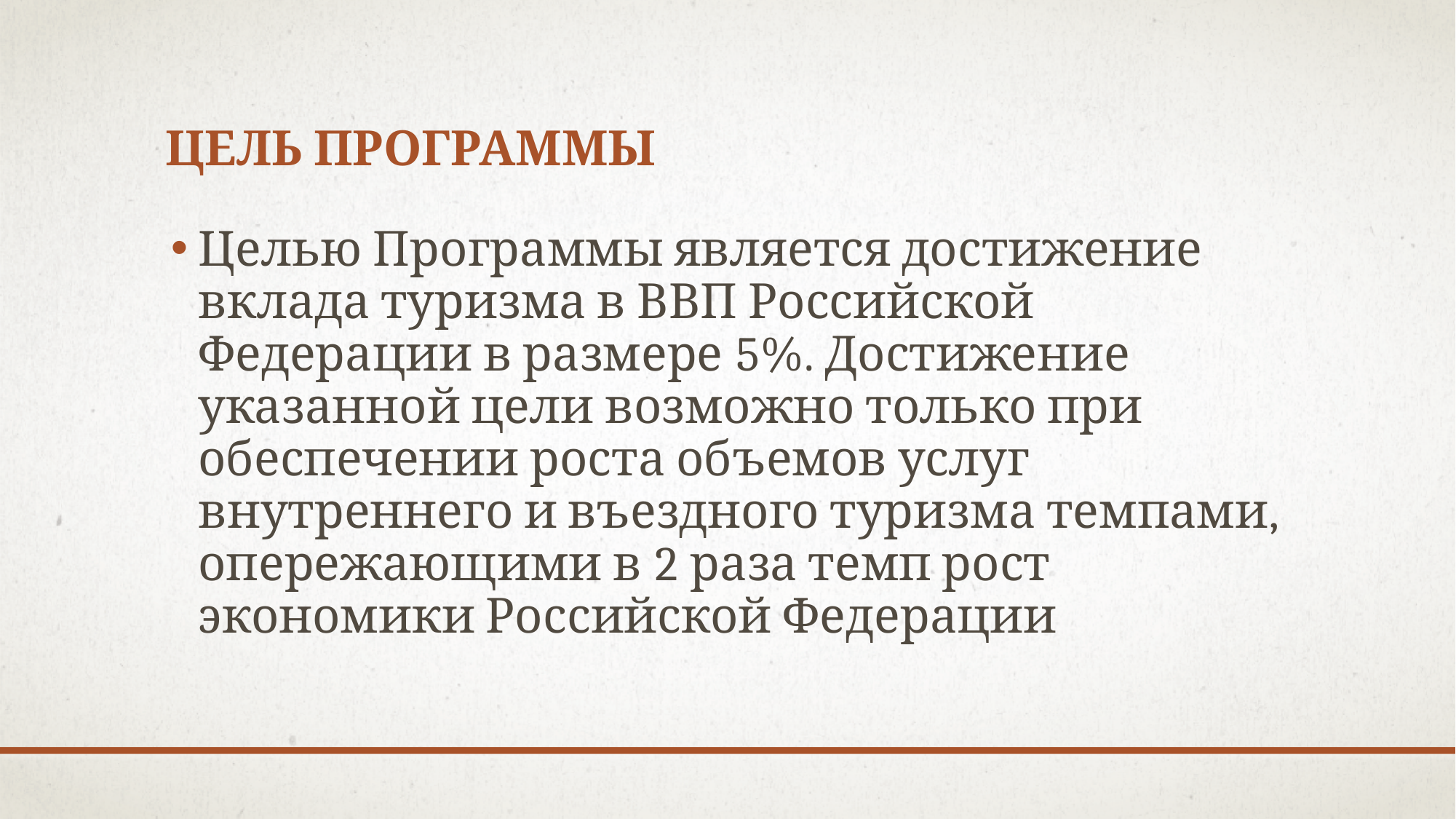

# Цель Программы
Целью Программы является достижение вклада туризма в ВВП Российской Федерации в размере 5%. Достижение указанной цели возможно только при обеспечении роста объемов услуг внутреннего и въездного туризма темпами, опережающими в 2 раза темп рост экономики Российской Федерации